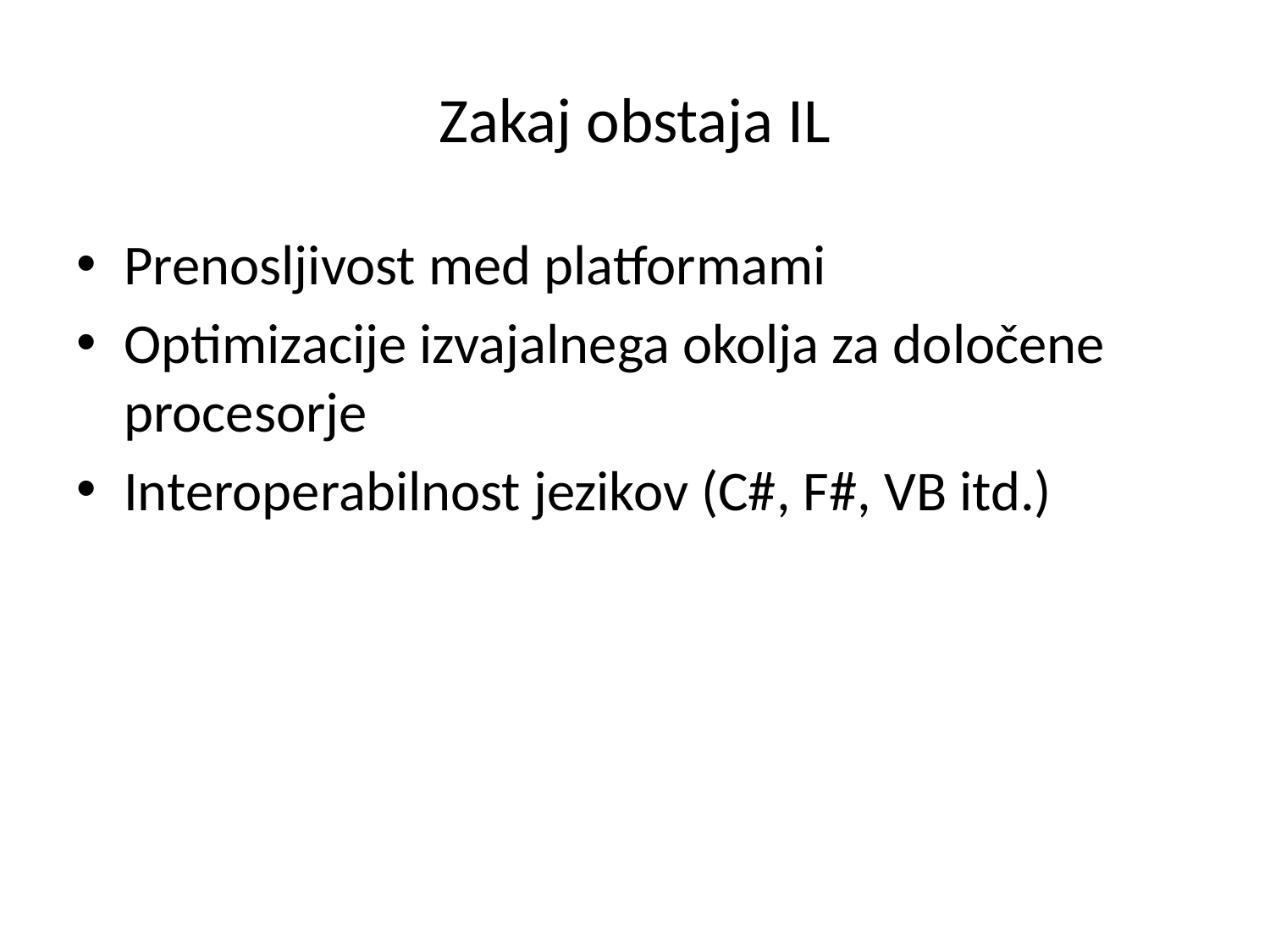

# Zakaj obstaja IL
Prenosljivost med platformami
Optimizacije izvajalnega okolja za določene procesorje
Interoperabilnost jezikov (C#, F#, VB itd.)